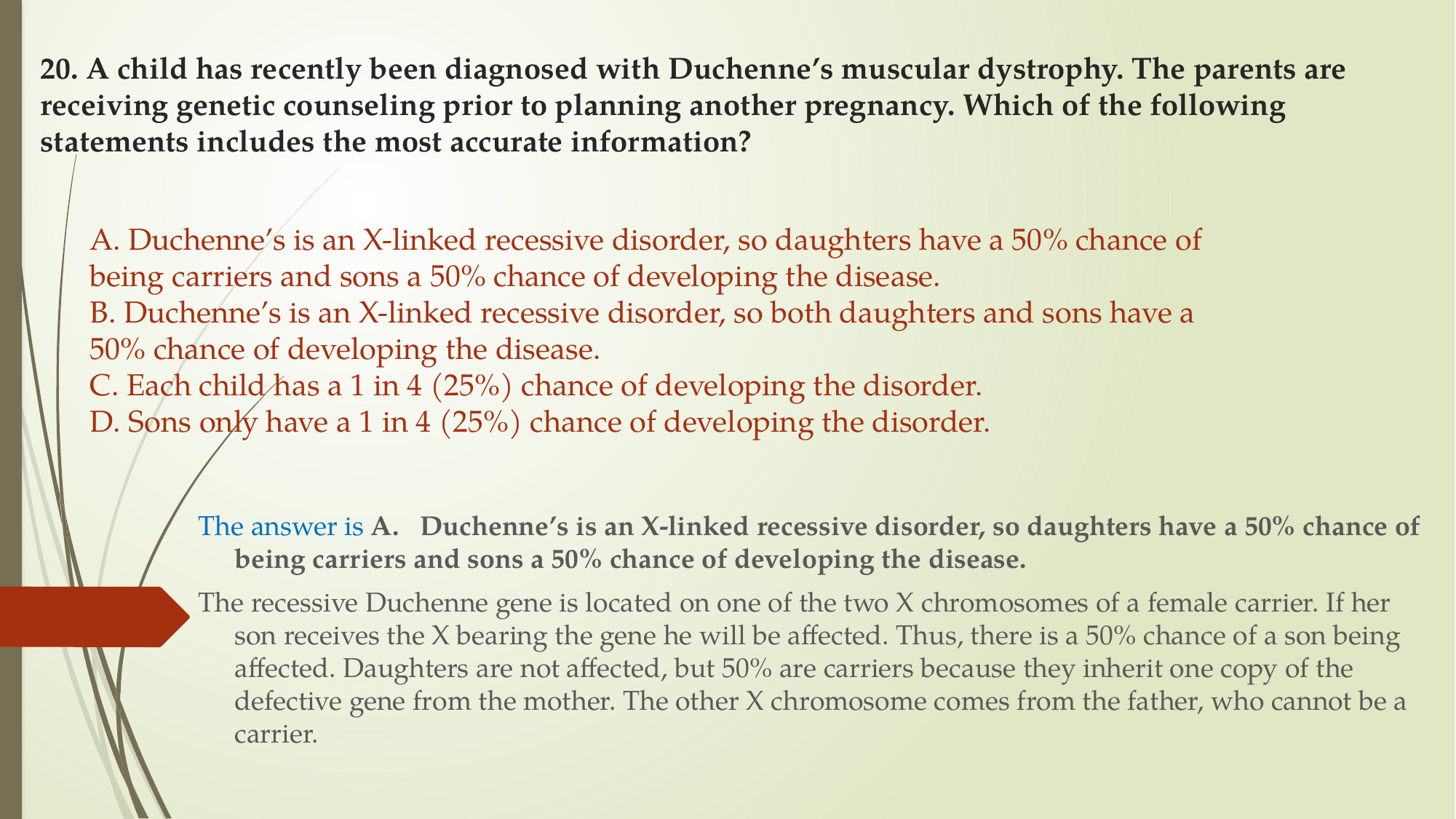

# 20. A child has recently been diagnosed with Duchenne’s muscular dystrophy. The parents are receiving genetic counseling prior to planning another pregnancy. Which of the following statements includes the most accurate information?
A. Duchenne’s is an X-linked recessive disorder, so daughters have a 50% chance of being carriers and sons a 50% chance of developing the disease.
B. Duchenne’s is an X-linked recessive disorder, so both daughters and sons have a 50% chance of developing the disease.
C. Each child has a 1 in 4 (25%) chance of developing the disorder.
D. Sons only have a 1 in 4 (25%) chance of developing the disorder.
The answer is A.   Duchenne’s is an X-linked recessive disorder, so daughters have a 50% chance of being carriers and sons a 50% chance of developing the disease.
The recessive Duchenne gene is located on one of the two X chromosomes of a female carrier. If her son receives the X bearing the gene he will be affected. Thus, there is a 50% chance of a son being affected. Daughters are not affected, but 50% are carriers because they inherit one copy of the defective gene from the mother. The other X chromosome comes from the father, who cannot be a carrier.